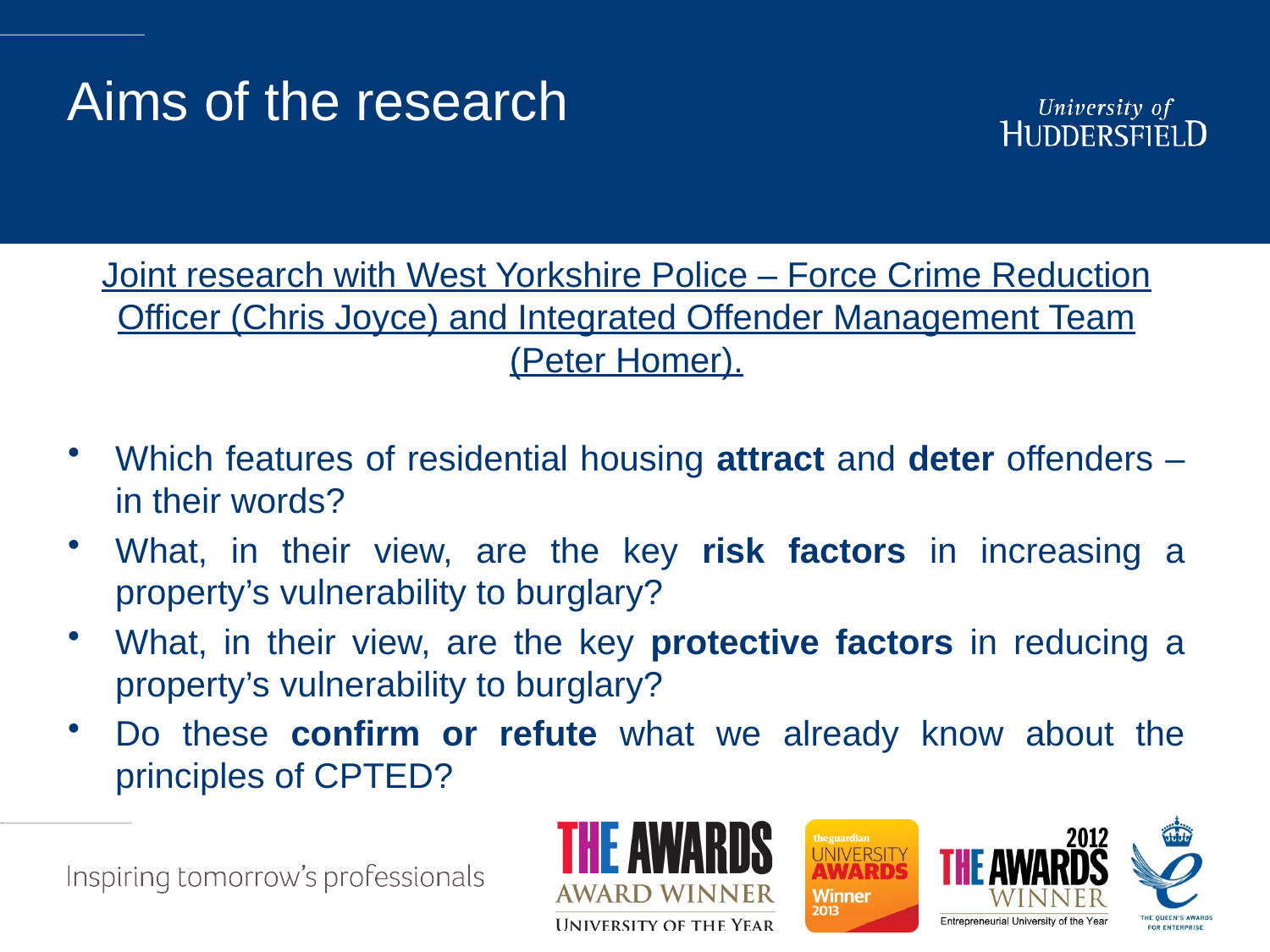

# Aims of the research
Joint research with West Yorkshire Police – Force Crime Reduction Officer (Chris Joyce) and Integrated Offender Management Team (Peter Homer).

Which features of residential housing attract and deter offenders – in their words?
What, in their view, are the key risk factors in increasing a property’s vulnerability to burglary?
What, in their view, are the key protective factors in reducing a property’s vulnerability to burglary?
Do these confirm or refute what we already know about the principles of CPTED?